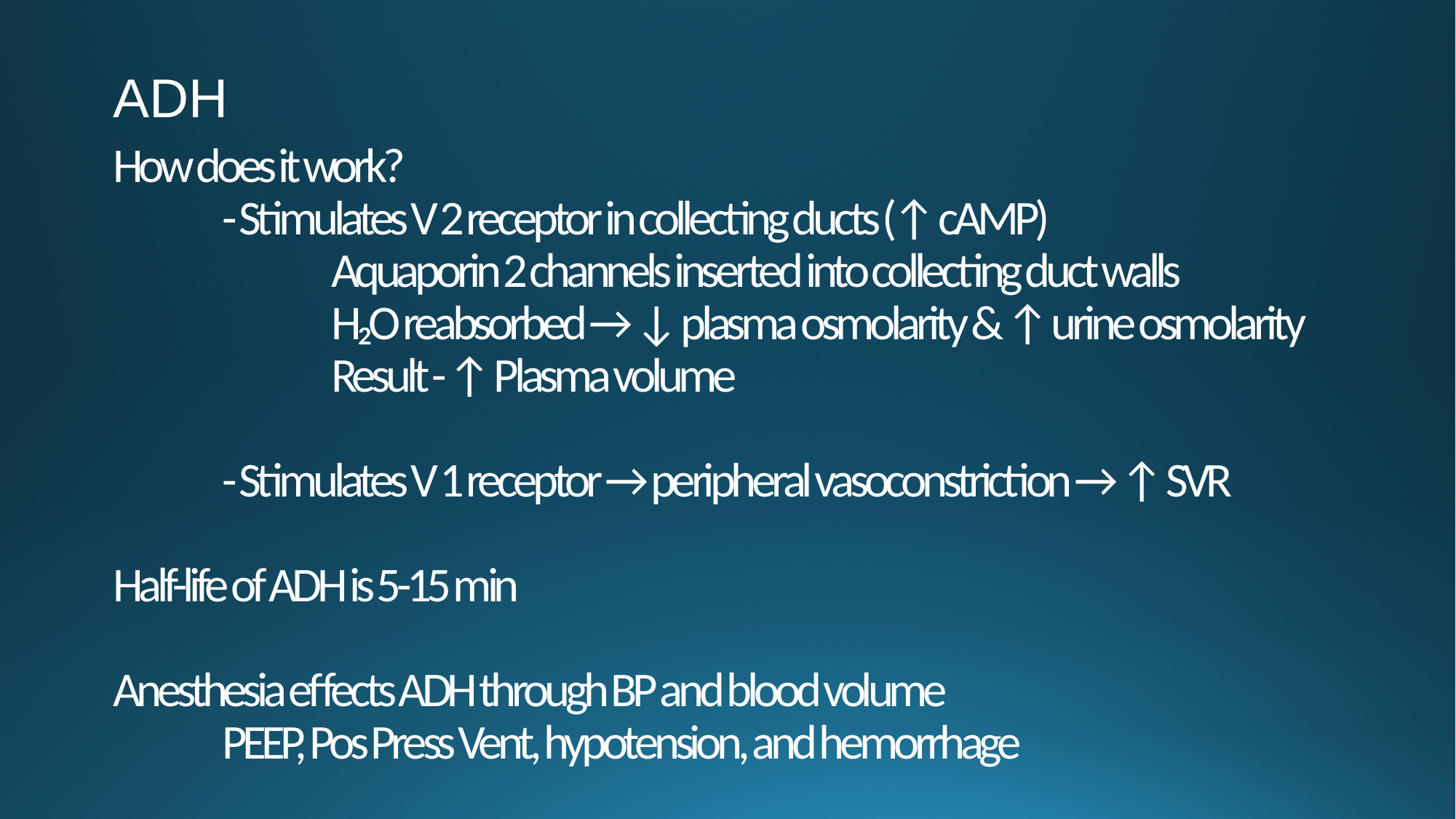

ADH
# How does it work? - Stimulates V 2 receptor in collecting ducts (↑ cAMP) Aquaporin 2 channels inserted into collecting duct walls H₂O reabsorbed → ↓ plasma osmolarity & ↑ urine osmolarity Result - ↑ Plasma volume - Stimulates V 1 receptor → peripheral vasoconstriction → ↑ SVR Half-life of ADH is 5-15 min Anesthesia effects ADH through BP and blood volume PEEP, Pos Press Vent, hypotension, and hemorrhage